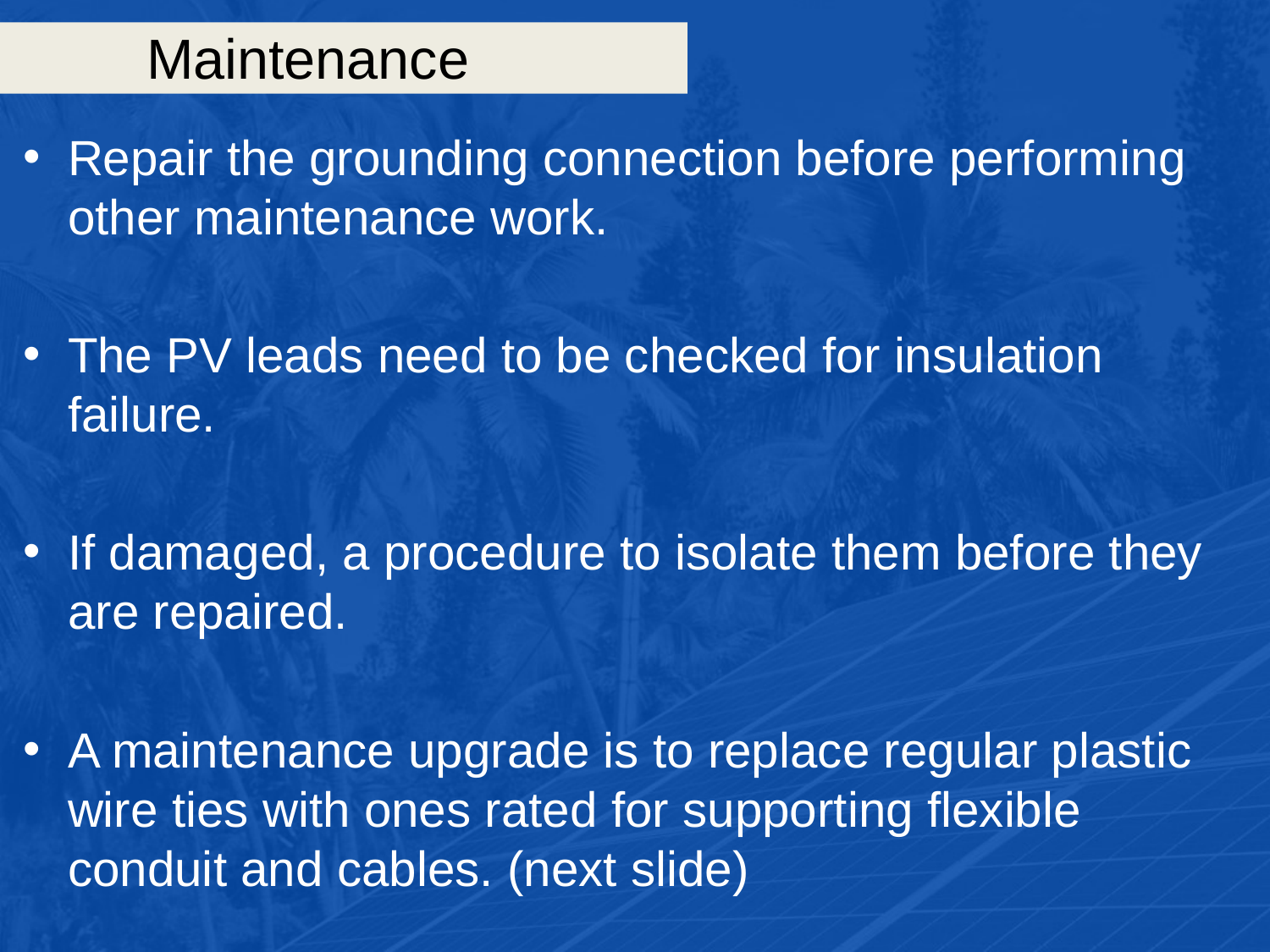

# Maintenance
Repair the grounding connection before performing other maintenance work.

The PV leads need to be checked for insulation failure.

If damaged, a procedure to isolate them before they are repaired.

A maintenance upgrade is to replace regular plastic wire ties with ones rated for supporting flexible conduit and cables. (next slide)